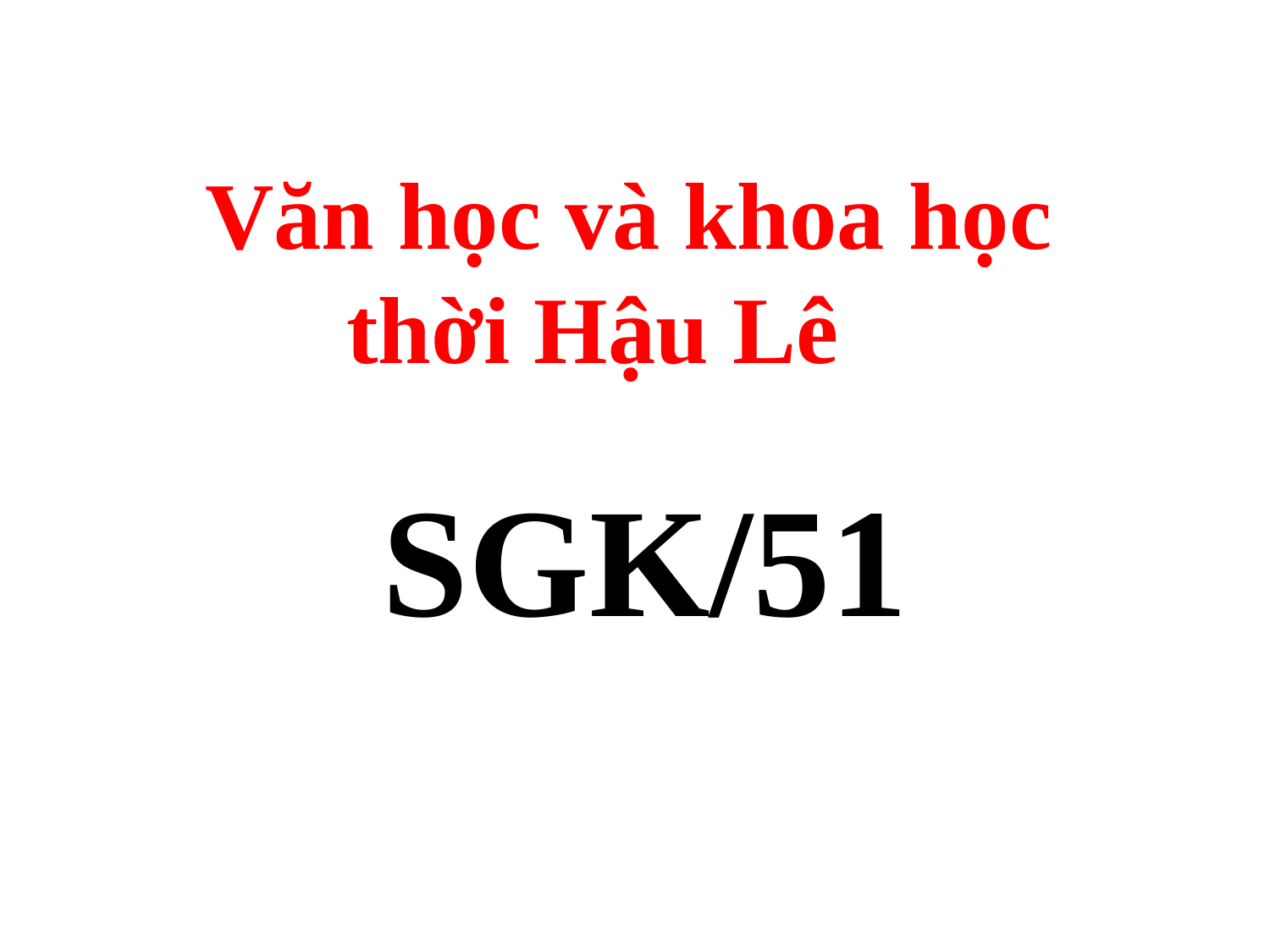

Văn học và khoa học thời Hậu Lê
SGK/51